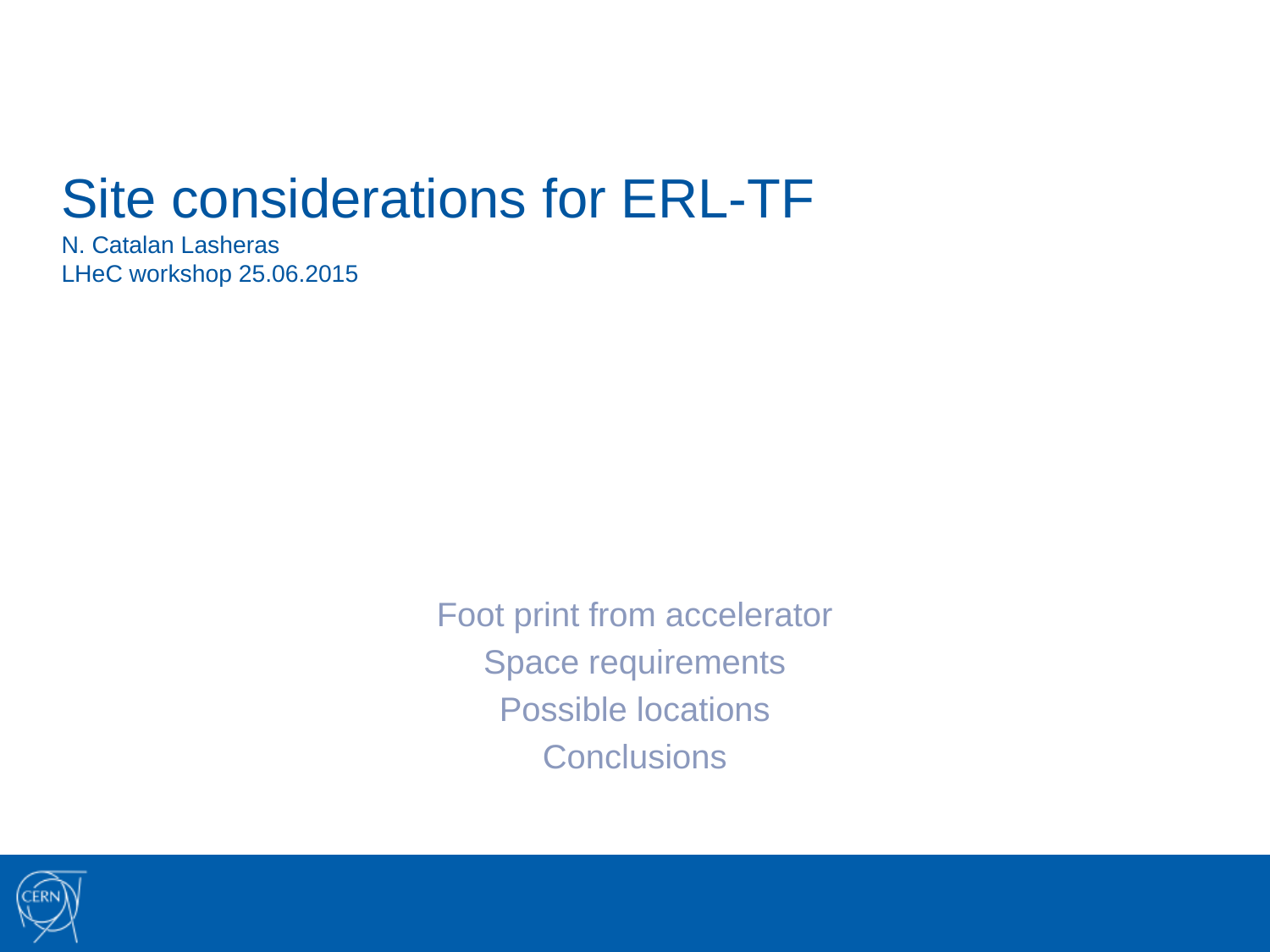

# Site considerations for ERL-TF N. Catalan Lasheras LHeC workshop 25.06.2015

Foot print from accelerator
Space requirements
Possible locations
Conclusions